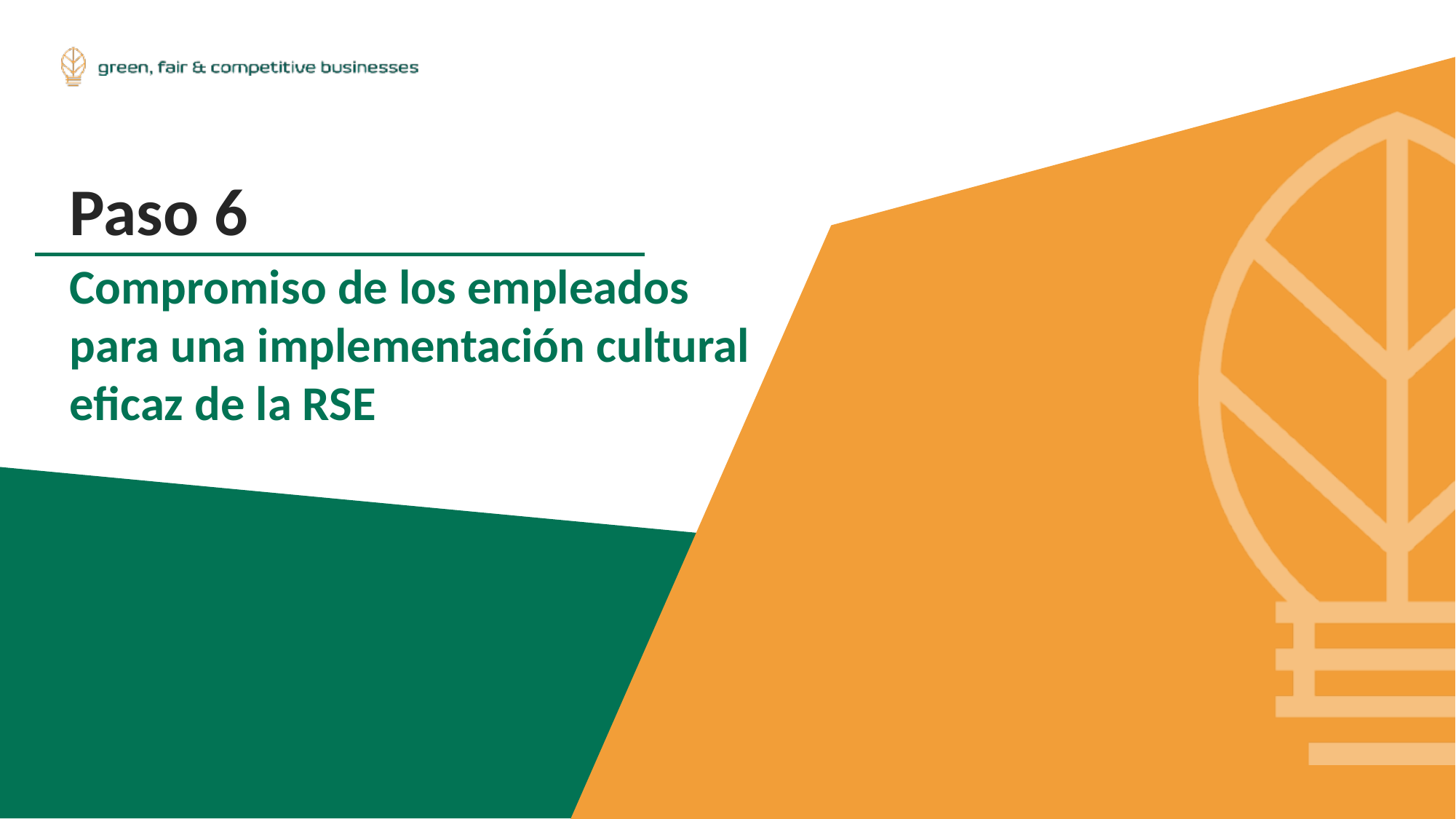

Paso 6

Compromiso de los empleados para una implementación cultural eficaz de la RSE